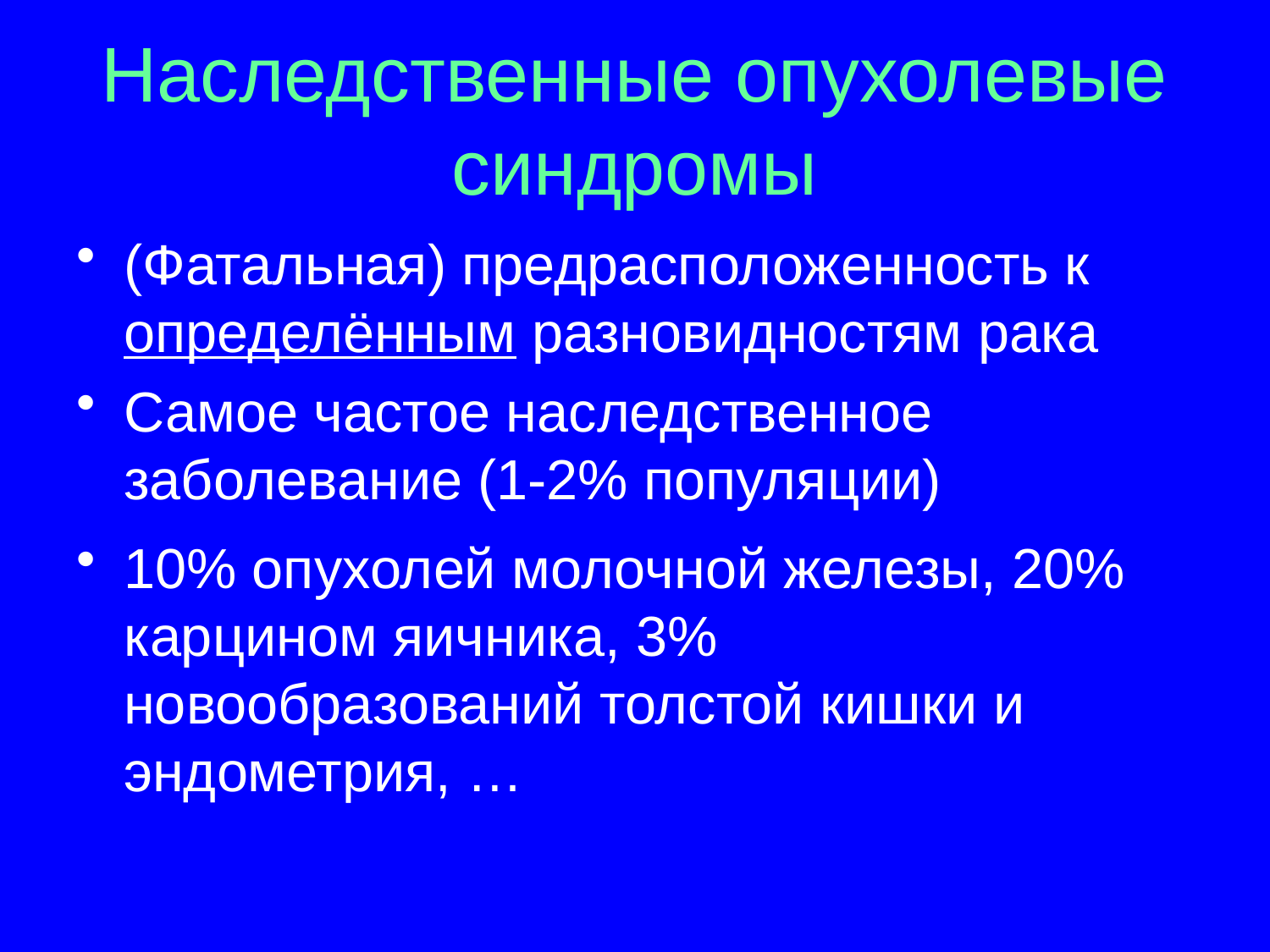

# Наследственные опухолевые синдромы
(Фатальная) предрасположенность к определённым разновидностям рака
Самое частое наследственное заболевание (1-2% популяции)
10% опухолей молочной железы, 20% карцином яичника, 3% новообразований толстой кишки и эндометрия, …